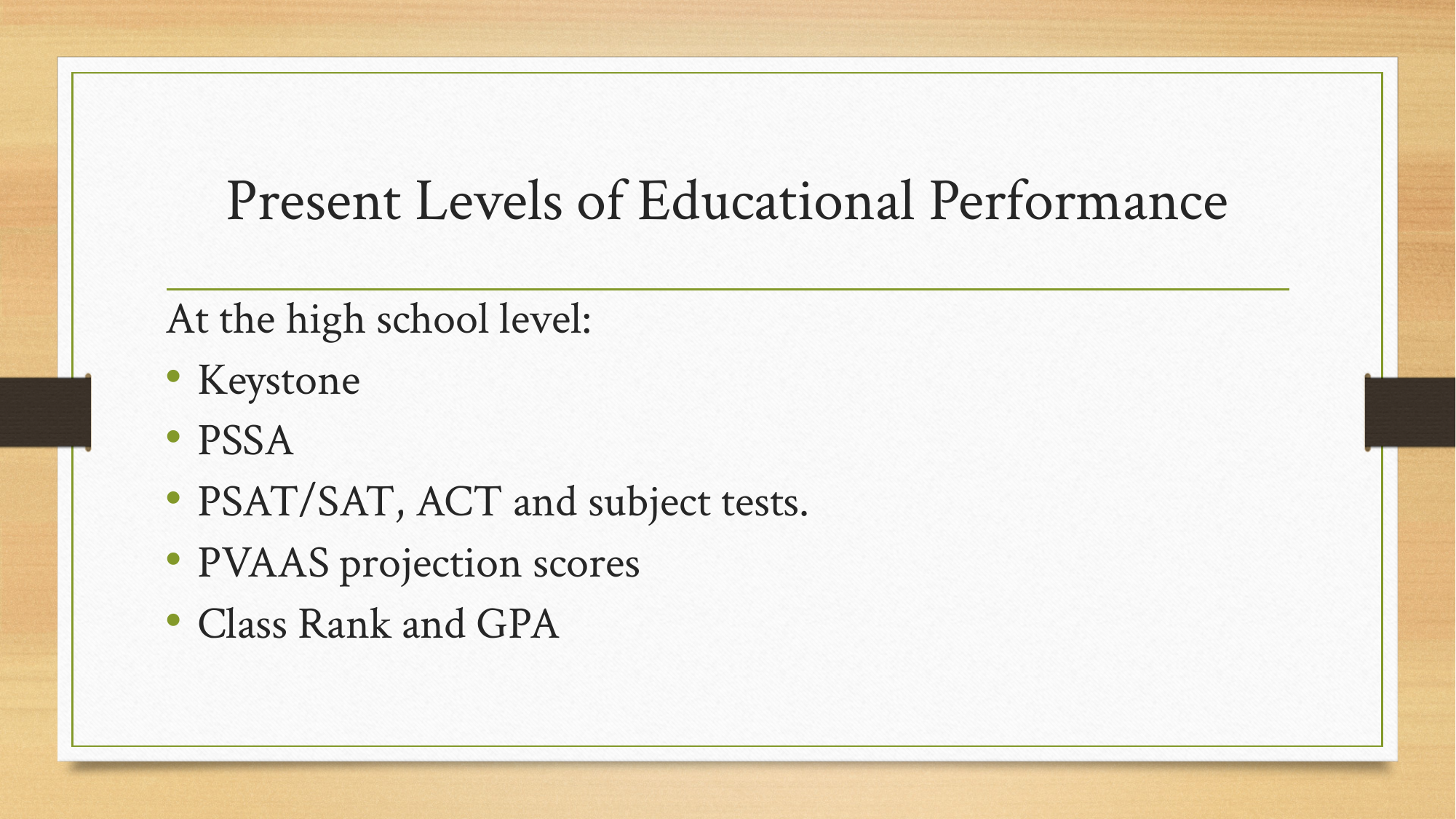

# Present Levels of Educational Performance
At the high school level:
Keystone
PSSA
PSAT/SAT, ACT and subject tests.
PVAAS projection scores
Class Rank and GPA